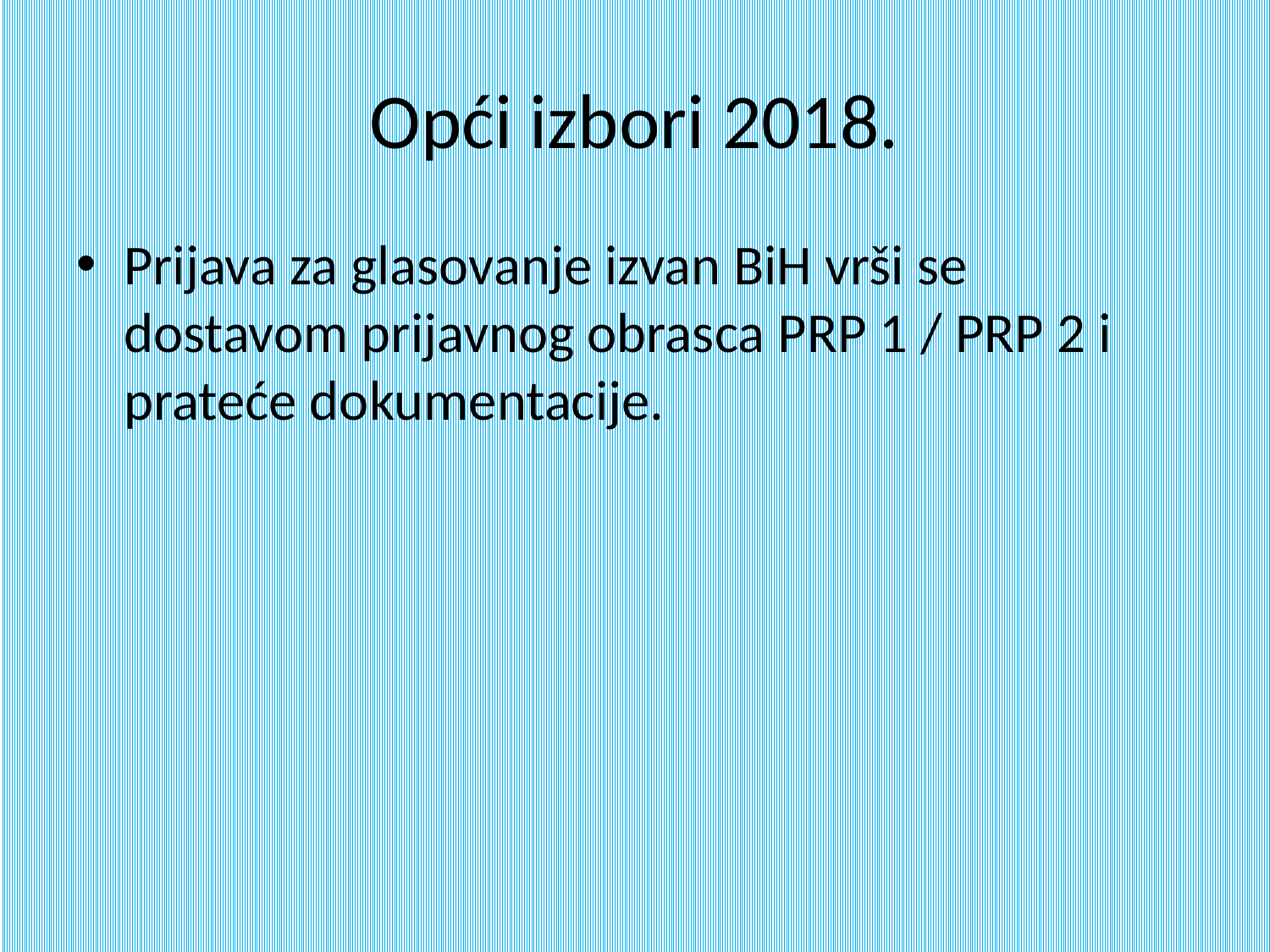

# Opći izbori 2018.
Prijava za glasovanje izvan BiH vrši se dostavom prijavnog obrasca PRP 1 / PRP 2 i prateće dokumentacije.